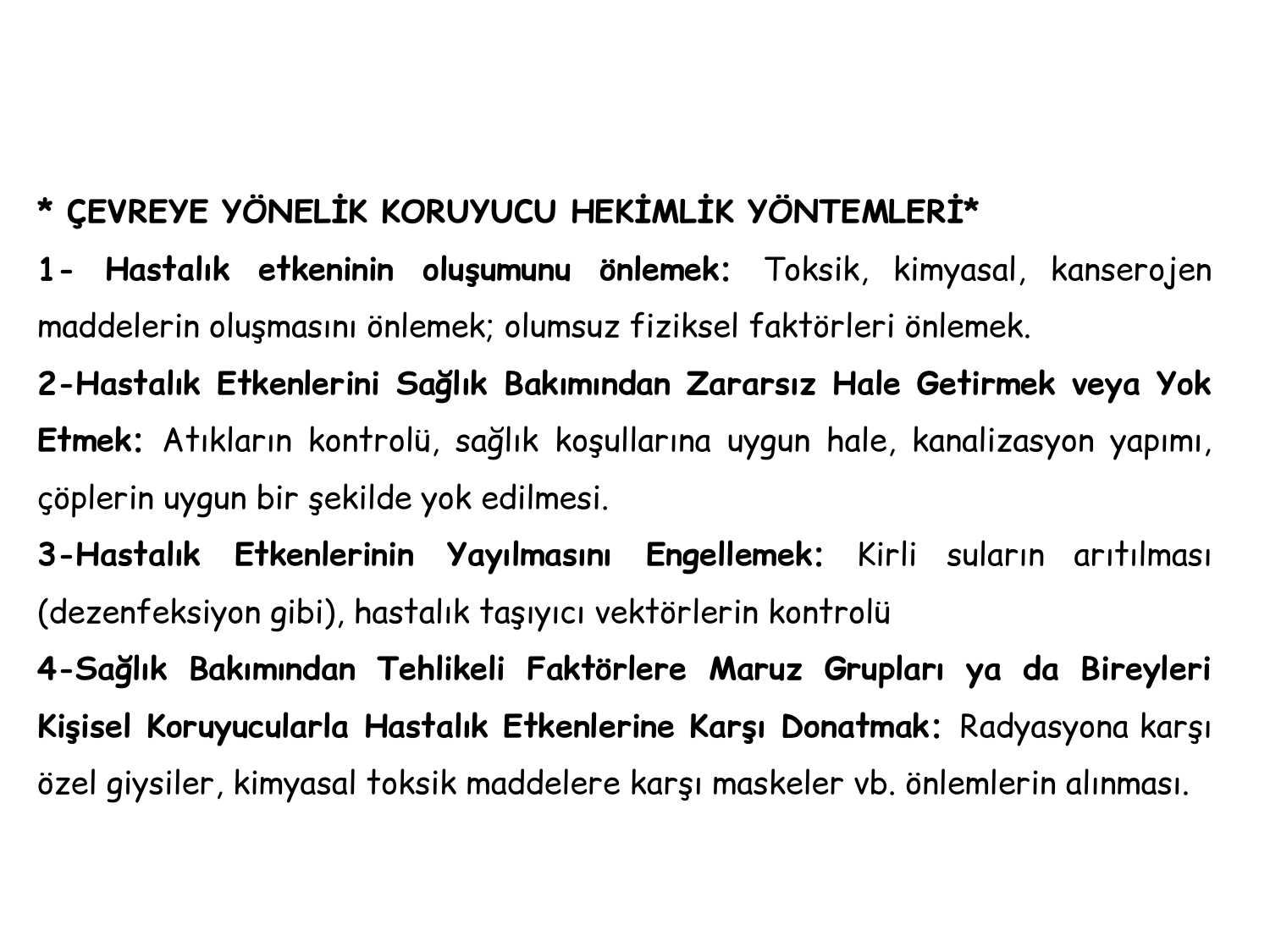

* ÇEVREYE YÖNELİK KORUYUCU HEKİMLİK YÖNTEMLERİ*
1- Hastalık etkeninin oluşumunu önlemek: Toksik, kimyasal, kanserojen maddelerin oluşmasını önlemek; olumsuz fiziksel faktörleri önlemek.
2-Hastalık Etkenlerini Sağlık Bakımından Zararsız Hale Getirmek veya Yok Etmek: Atıkların kontrolü, sağlık koşullarına uygun hale, kanalizasyon yapımı, çöplerin uygun bir şekilde yok edilmesi.
3-Hastalık Etkenlerinin Yayılmasını Engellemek: Kirli suların arıtılması (dezenfeksiyon gibi), hastalık taşıyıcı vektörlerin kontrolü
4-Sağlık Bakımından Tehlikeli Faktörlere Maruz Grupları ya da Bireyleri Kişisel Koruyucularla Hastalık Etkenlerine Karşı Donatmak: Radyasyona karşı özel giysiler, kimyasal toksik maddelere karşı maskeler vb. önlemlerin alınması.